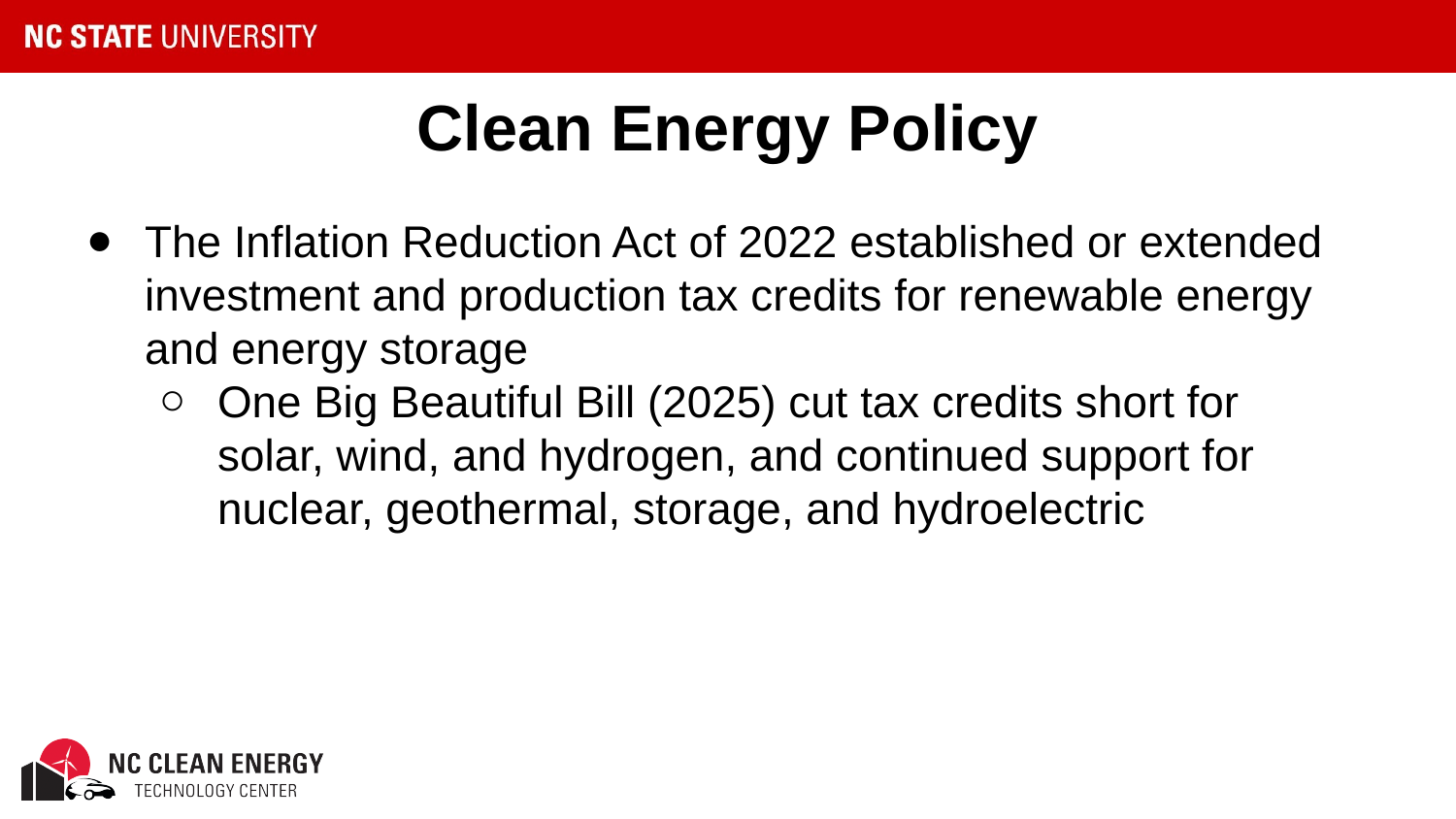

# Clean Energy Policy
The Inflation Reduction Act of 2022 established or extended investment and production tax credits for renewable energy and energy storage
One Big Beautiful Bill (2025) cut tax credits short for solar, wind, and hydrogen, and continued support for nuclear, geothermal, storage, and hydroelectric